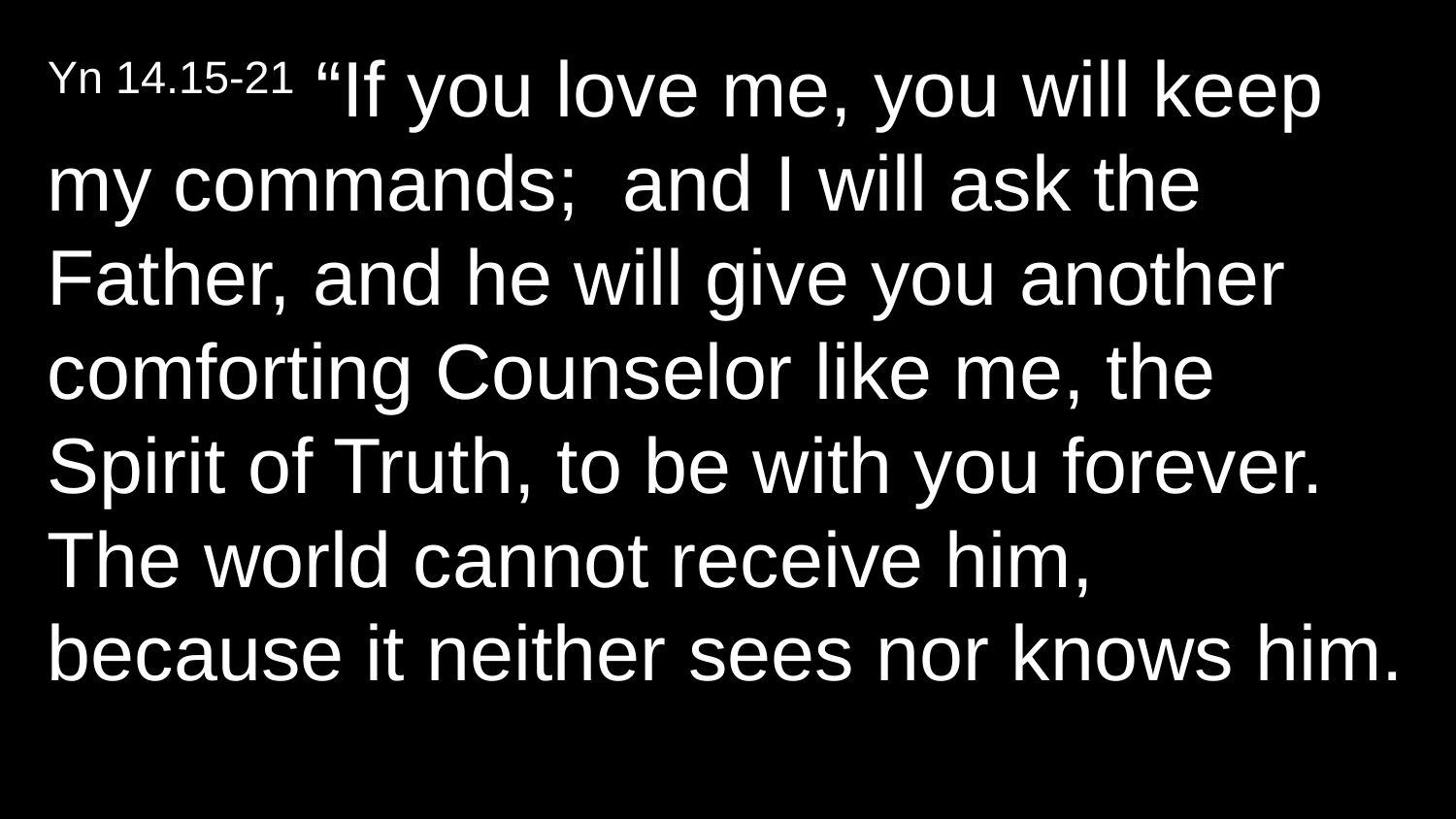

Yn 14.15-21 “If you love me, you will keep my commands;  and I will ask the Father, and he will give you another comforting Counselor like me, the Spirit of Truth, to be with you forever. The world cannot receive him, because it neither sees nor knows him.